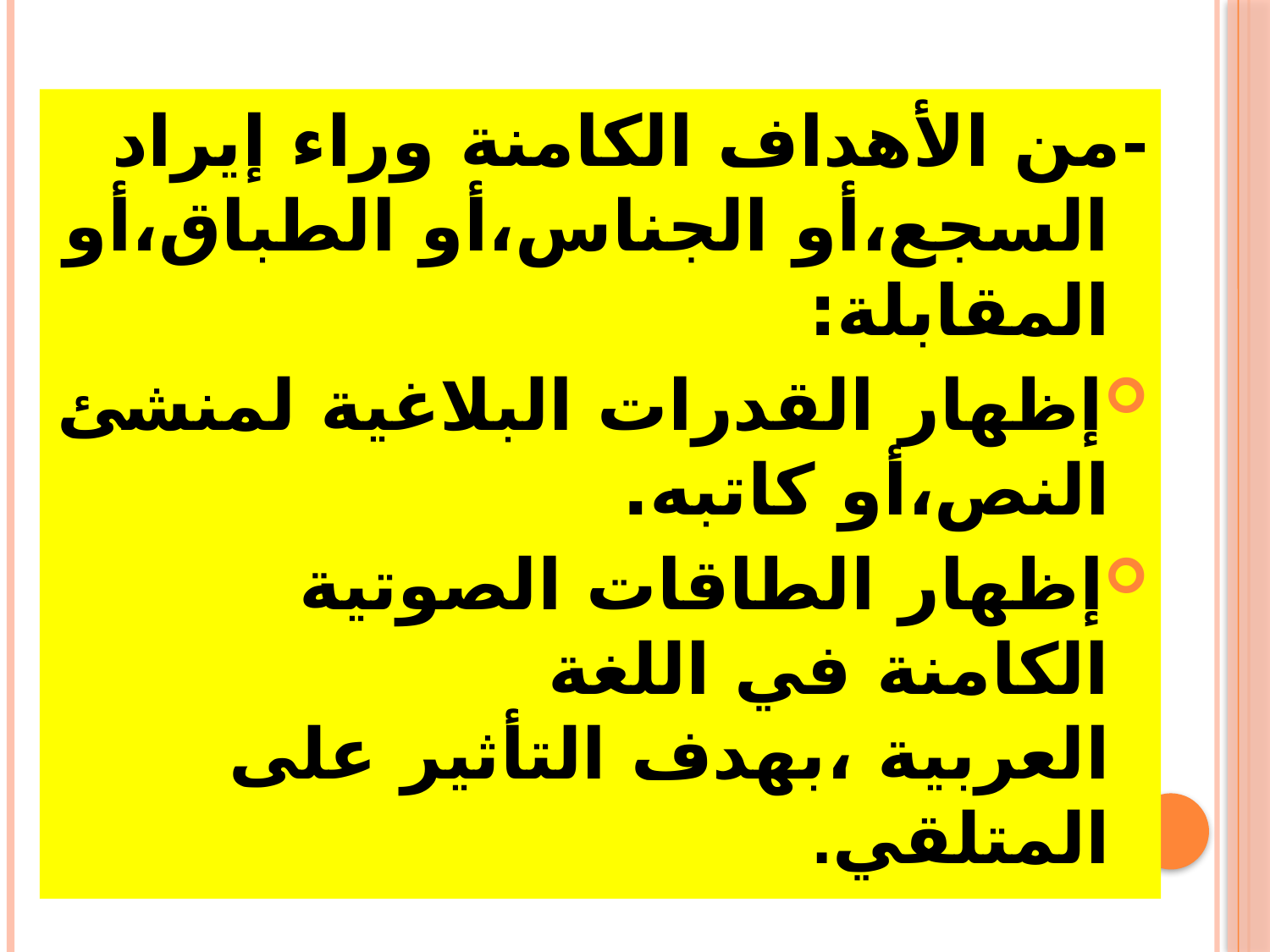

-من الأهداف الكامنة وراء إيراد السجع،أو الجناس،أو الطباق،أو المقابلة:
إظهار القدرات البلاغية لمنشئ النص،أو كاتبه.
إظهار الطاقات الصوتية الكامنة في اللغة العربية ،بهدف التأثير على المتلقي.